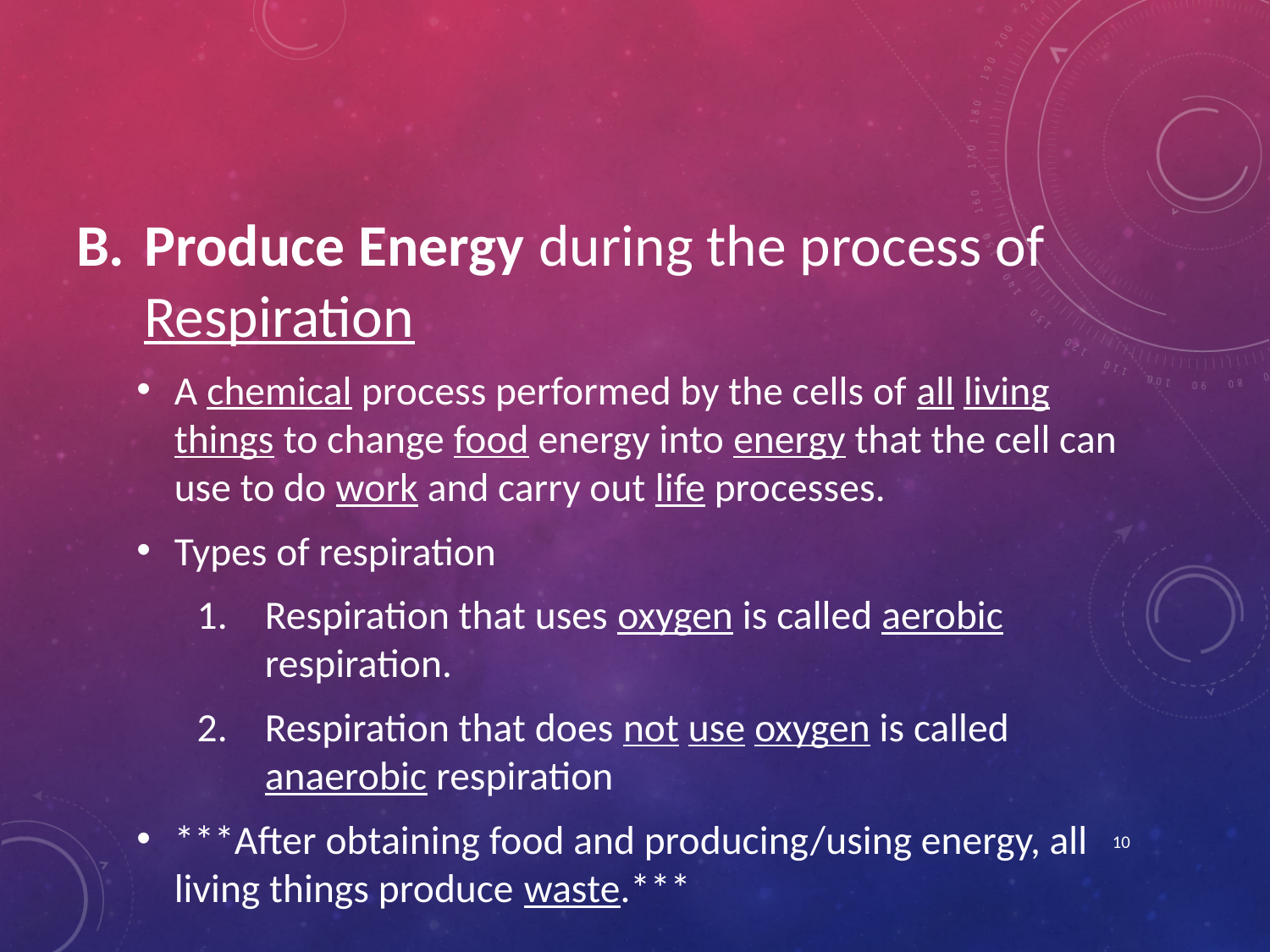

#
Produce Energy during the process of Respiration
A chemical process performed by the cells of all living things to change food energy into energy that the cell can use to do work and carry out life processes.
Types of respiration
Respiration that uses oxygen is called aerobic respiration.
Respiration that does not use oxygen is called anaerobic respiration
***After obtaining food and producing/using energy, all living things produce waste.***
10